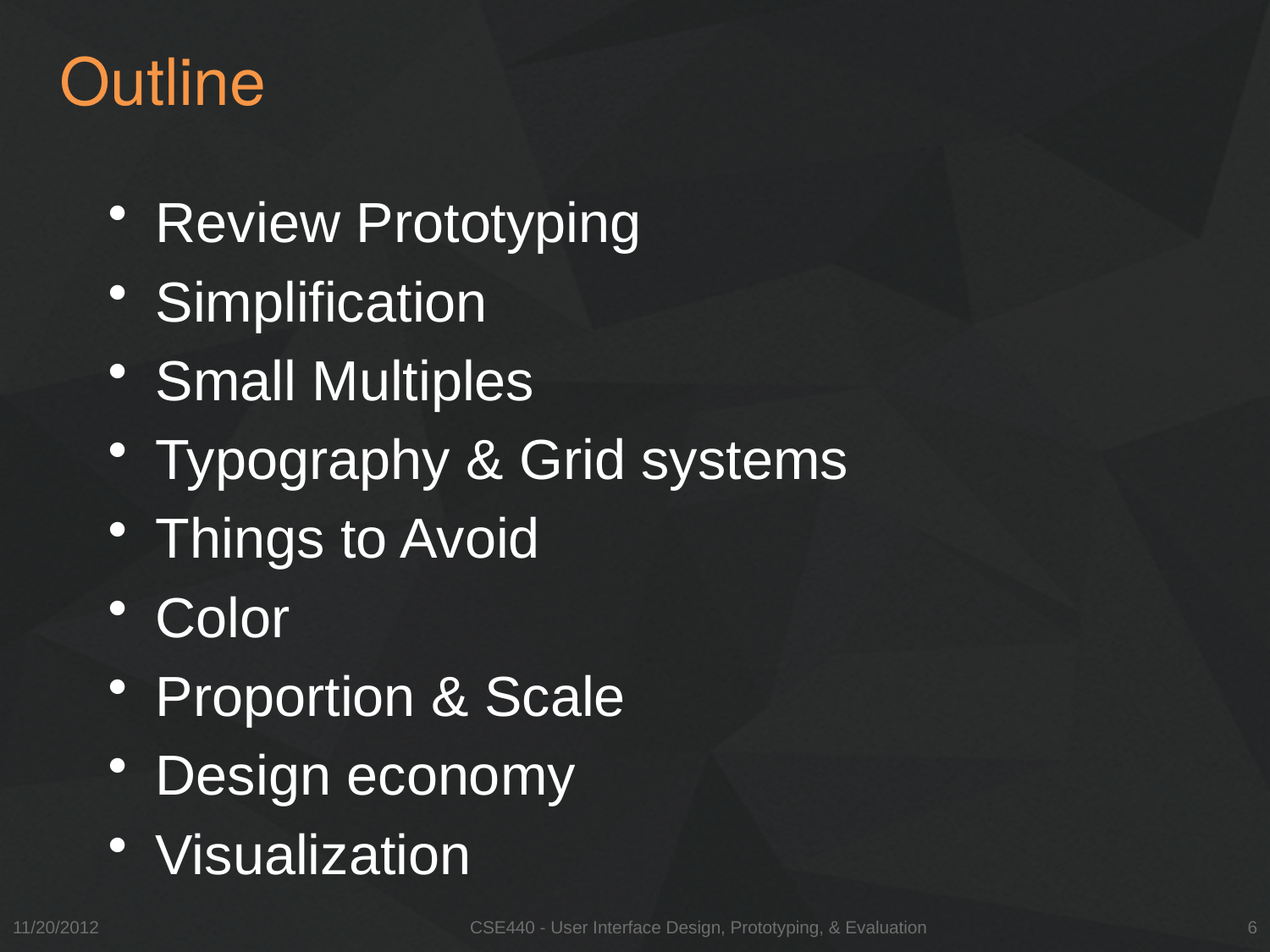

# Outline
Review Prototyping
Simplification
Small Multiples
Typography & Grid systems
Things to Avoid
Color
Proportion & Scale
Design economy
Visualization

11/20/2012
CSE440 - User Interface Design, Prototyping, & Evaluation
6